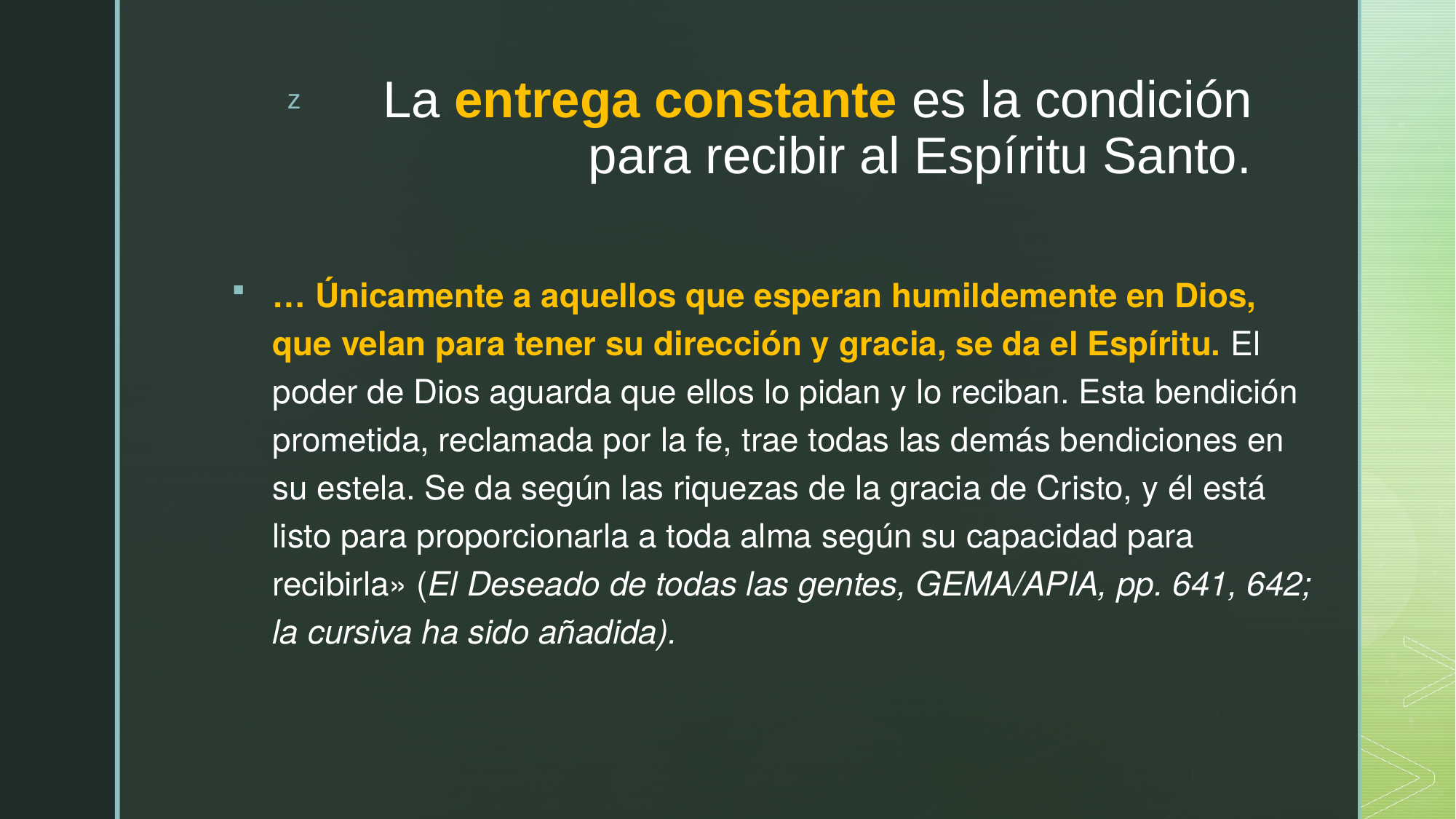

# La entrega constante es la condición para recibir al Espíritu Santo.
… Únicamente a aquellos que esperan humildemente en Dios, que velan para tener su dirección y gracia, se da el Espíritu. El poder de Dios aguarda que ellos lo pidan y lo reciban. Esta bendición prometida, reclamada por la fe, trae todas las demás bendiciones en su estela. Se da según las riquezas de la gracia de Cristo, y él está listo para proporcionarla a toda alma según su capacidad para recibirla» (El Deseado de todas las gentes, GEMA/APIA, pp. 641, 642; la cursiva ha sido añadida).